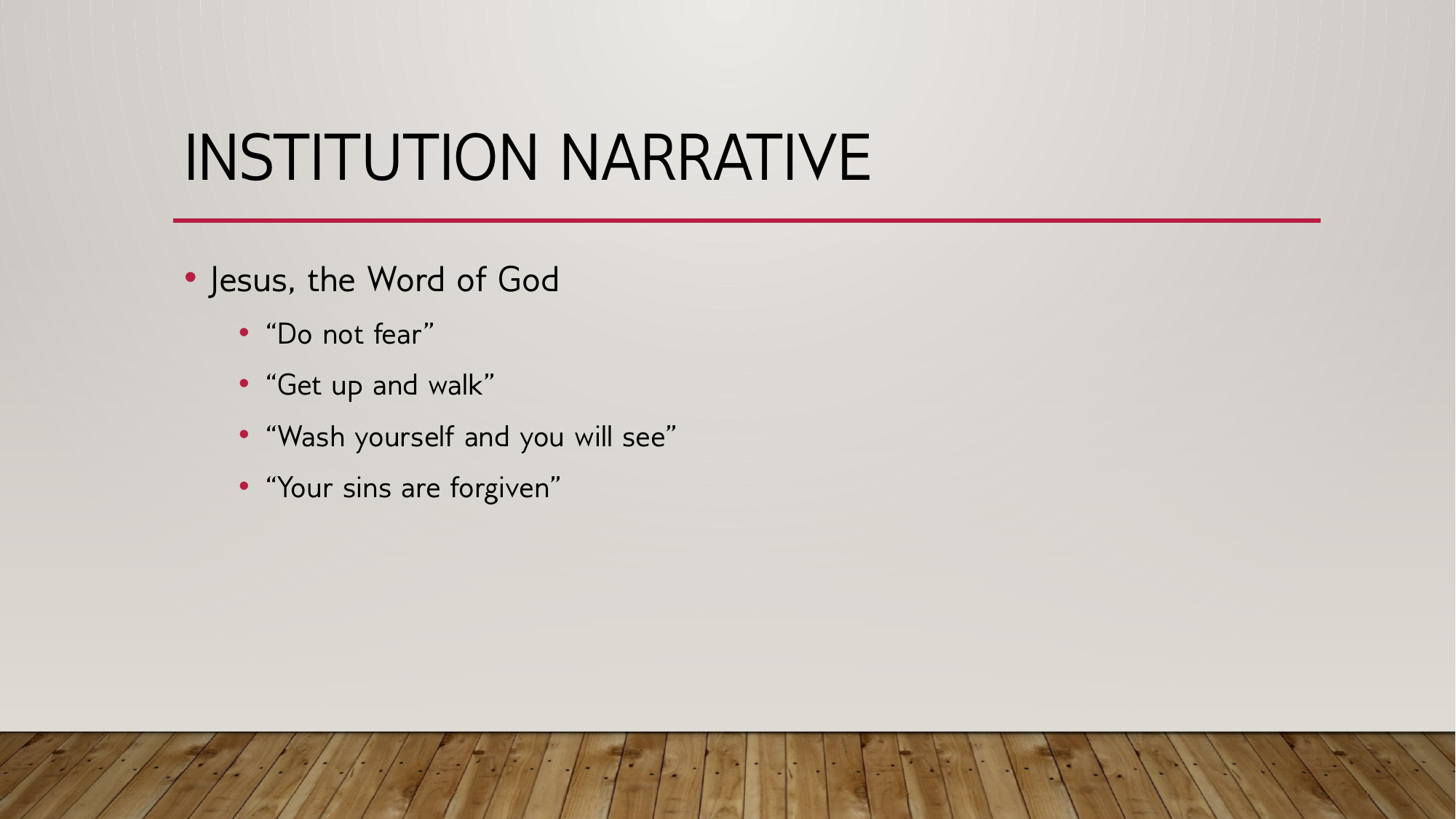

# Institution narrative
Jesus, the Word of God
“Do not fear”
“Get up and walk”
“Wash yourself and you will see”
“Your sins are forgiven”